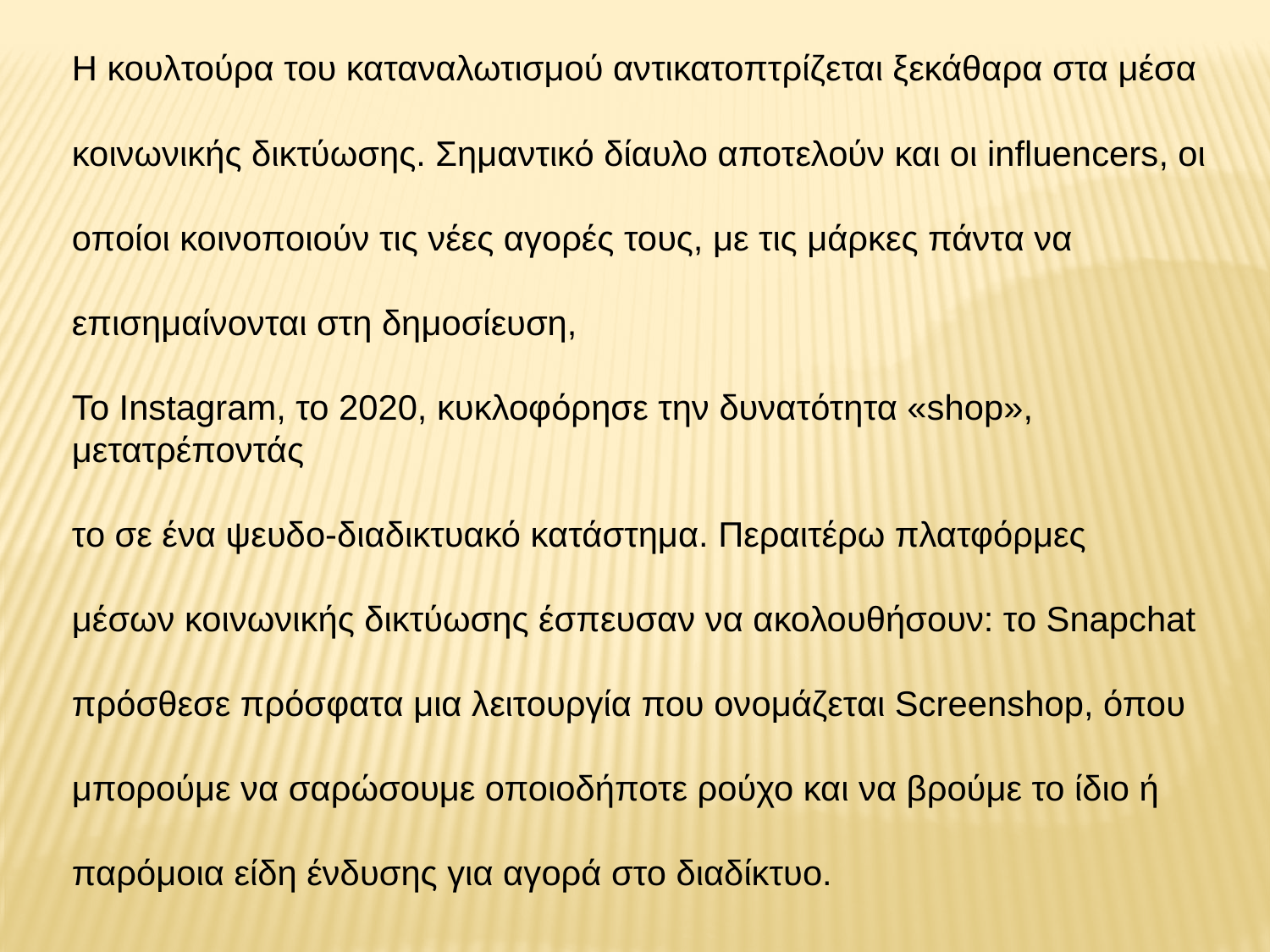

Η κουλτούρα του καταναλωτισμού αντικατοπτρίζεται ξεκάθαρα στα μέσα

κοινωνικής δικτύωσης. Σημαντικό δίαυλο αποτελούν και οι influencers, οι

οποίοι κοινοποιούν τις νέες αγορές τους, με τις μάρκες πάντα να

επισημαίνονται στη δημοσίευση,

Το Instagram, το 2020, κυκλοφόρησε την δυνατότητα «shop», μετατρέποντάς

το σε ένα ψευδο-διαδικτυακό κατάστημα. Περαιτέρω πλατφόρμες

μέσων κοινωνικής δικτύωσης έσπευσαν να ακολουθήσουν: το Snapchat

πρόσθεσε πρόσφατα μια λειτουργία που ονομάζεται Screenshop, όπου

μπορούμε να σαρώσουμε οποιοδήποτε ρούχο και να βρούμε το ίδιο ή

παρόμοια είδη ένδυσης για αγορά στο διαδίκτυο.